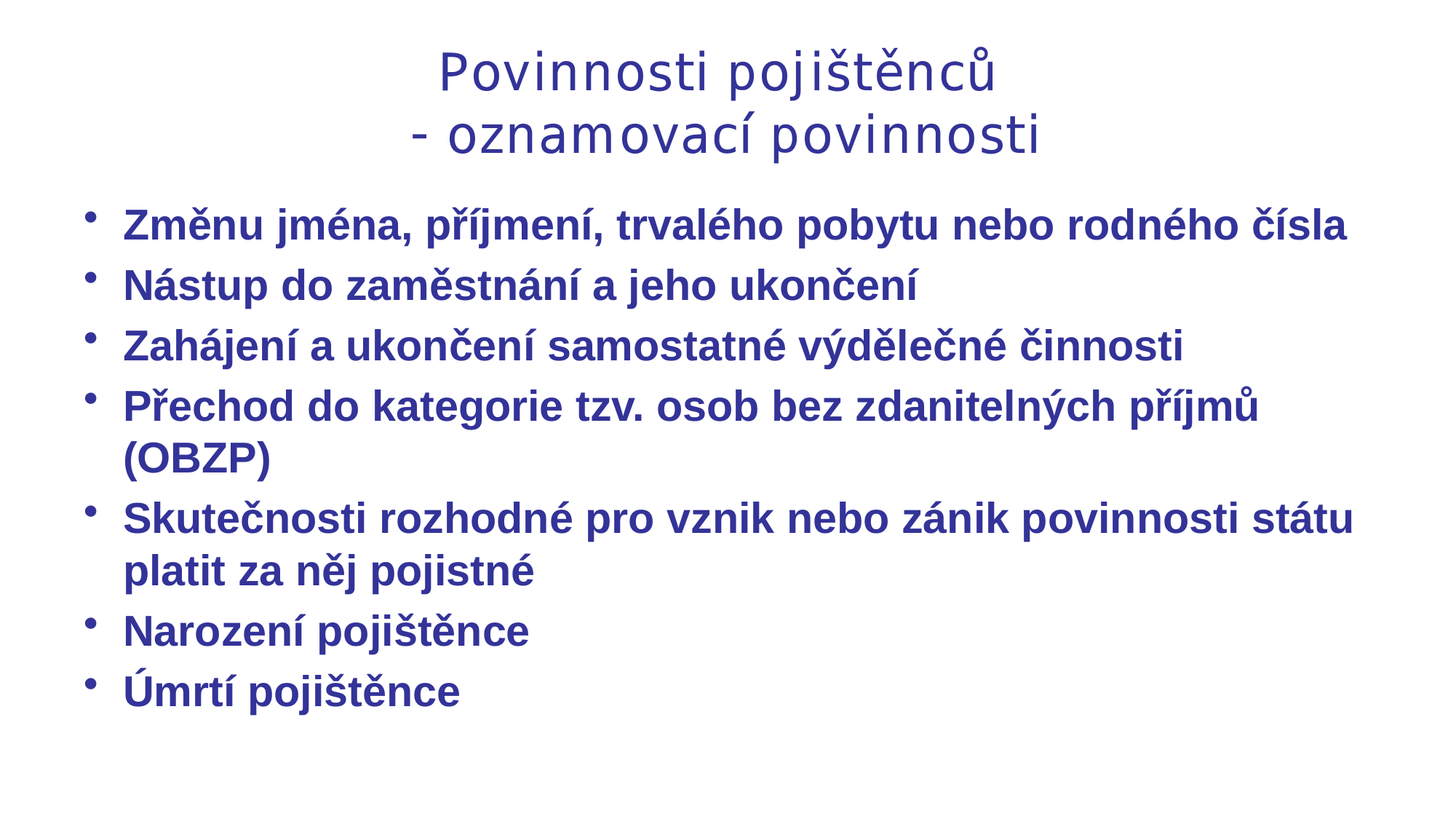

# Povinnosti pojištěnců - oznamovací povinnosti
Změnu jména, příjmení, trvalého pobytu nebo rodného čísla
Nástup do zaměstnání a jeho ukončení
Zahájení a ukončení samostatné výdělečné činnosti
Přechod do kategorie tzv. osob bez zdanitelných příjmů (OBZP)
Skutečnosti rozhodné pro vznik nebo zánik povinnosti státu platit za něj pojistné
Narození pojištěnce
Úmrtí pojištěnce